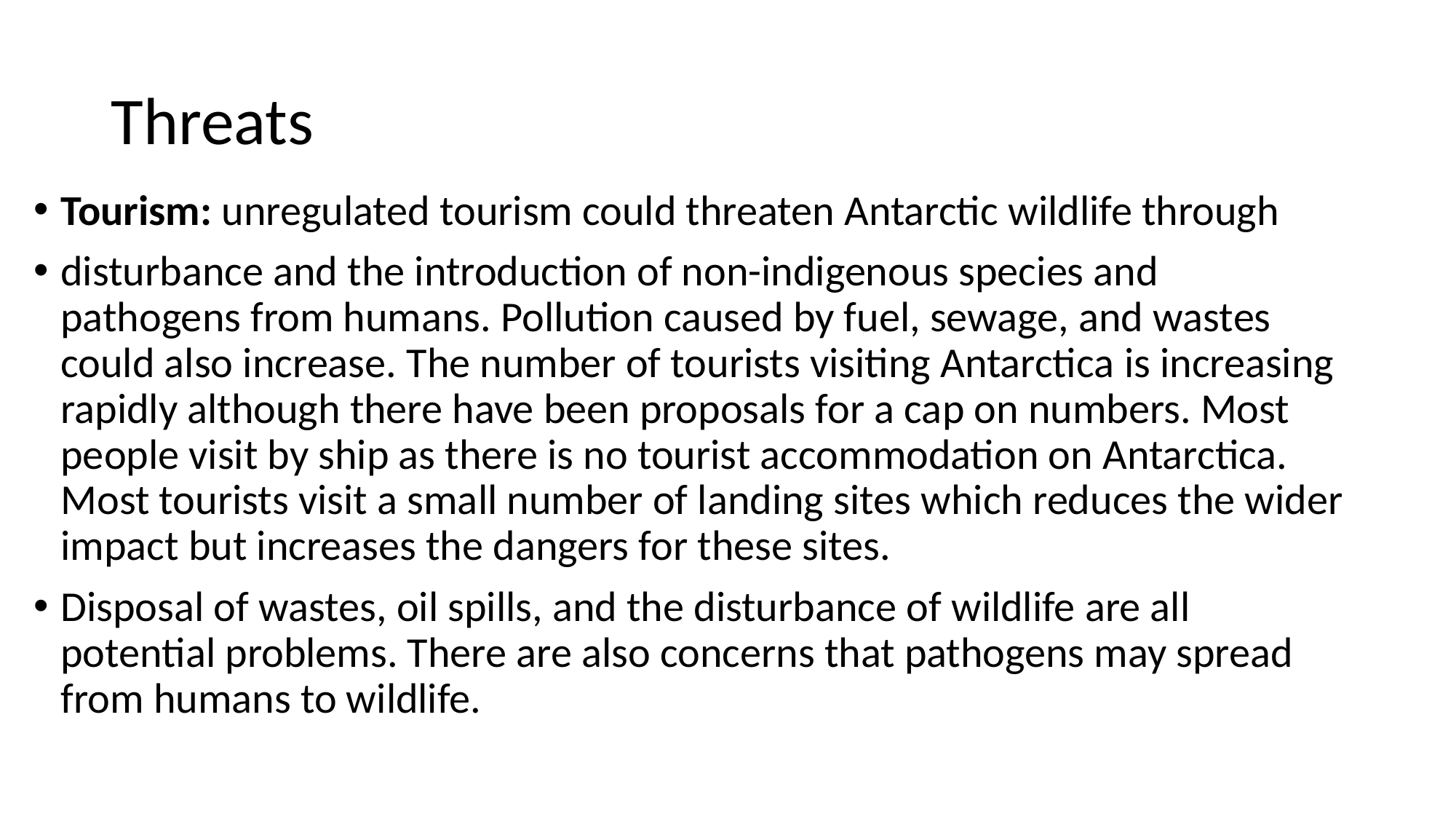

# Threats
Tourism: unregulated tourism could threaten Antarctic wildlife through
disturbance and the introduction of non-indigenous species and pathogens from humans. Pollution caused by fuel, sewage, and wastes could also increase. The number of tourists visiting Antarctica is increasing rapidly although there have been proposals for a cap on numbers. Most people visit by ship as there is no tourist accommodation on Antarctica. Most tourists visit a small number of landing sites which reduces the wider impact but increases the dangers for these sites.
Disposal of wastes, oil spills, and the disturbance of wildlife are all potential problems. There are also concerns that pathogens may spread from humans to wildlife.